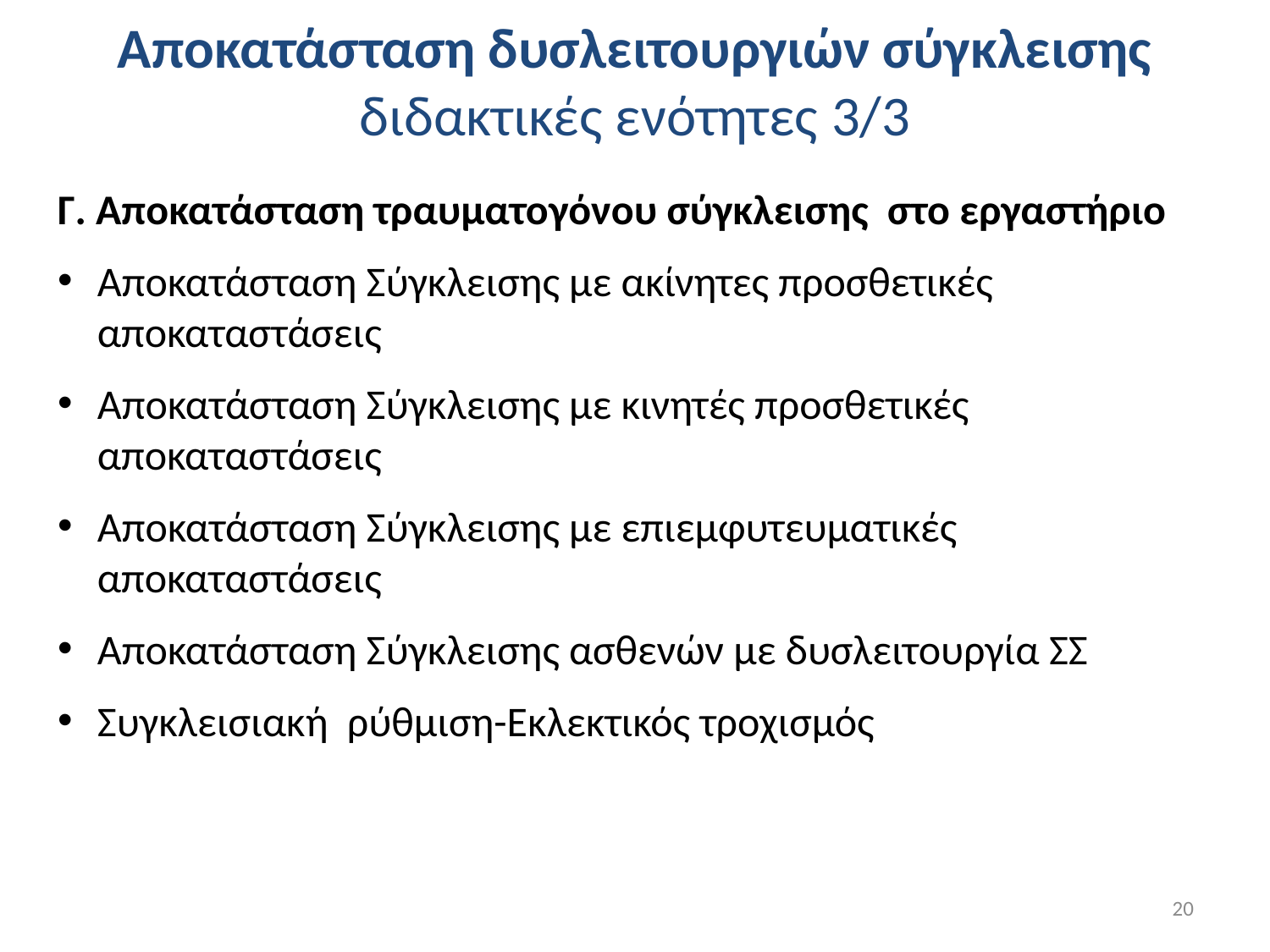

# Αποκατάσταση δυσλειτουργιών σύγκλεισης διδακτικές ενότητες 3/3
Γ. Αποκατάσταση τραυματογόνου σύγκλεισης  στο εργαστήριο
Αποκατάσταση Σύγκλεισης με ακίνητες προσθετικές αποκαταστάσεις
Αποκατάσταση Σύγκλεισης με κινητές προσθετικές αποκαταστάσεις
Αποκατάσταση Σύγκλεισης με επιεμφυτευματικές αποκαταστάσεις
Αποκατάσταση Σύγκλεισης ασθενών με δυσλειτουργία ΣΣ
Συγκλεισιακή  ρύθμιση-Εκλεκτικός τροχισμός
20